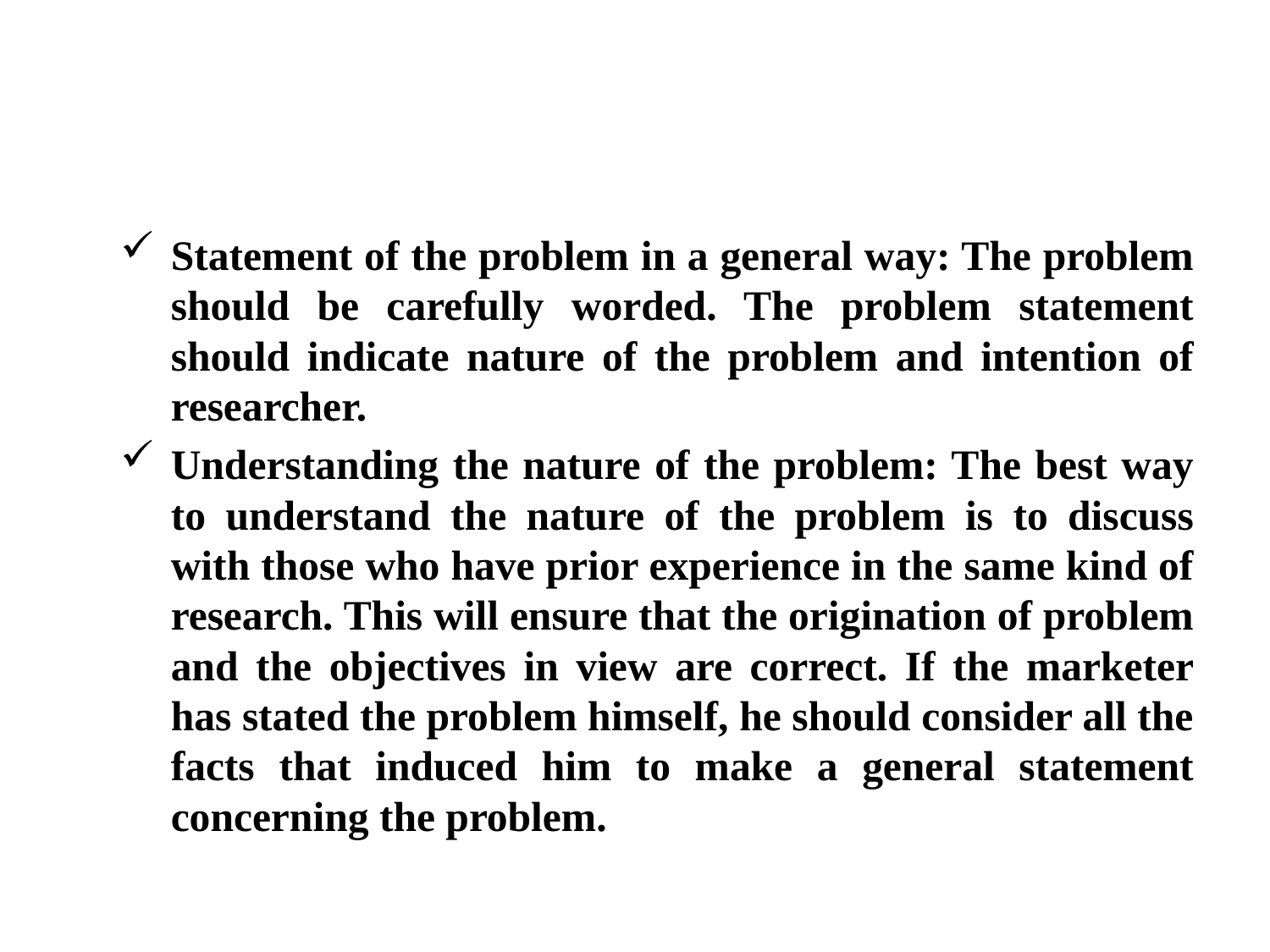

Statement of the problem in a general way: The problem should be carefully worded. The problem statement should indicate nature of the problem and intention of researcher.
Understanding the nature of the problem: The best way to understand the nature of the problem is to discuss with those who have prior experience in the same kind of research. This will ensure that the origination of problem and the objectives in view are correct. If the marketer has stated the problem himself, he should consider all the facts that induced him to make a general statement concerning the problem.